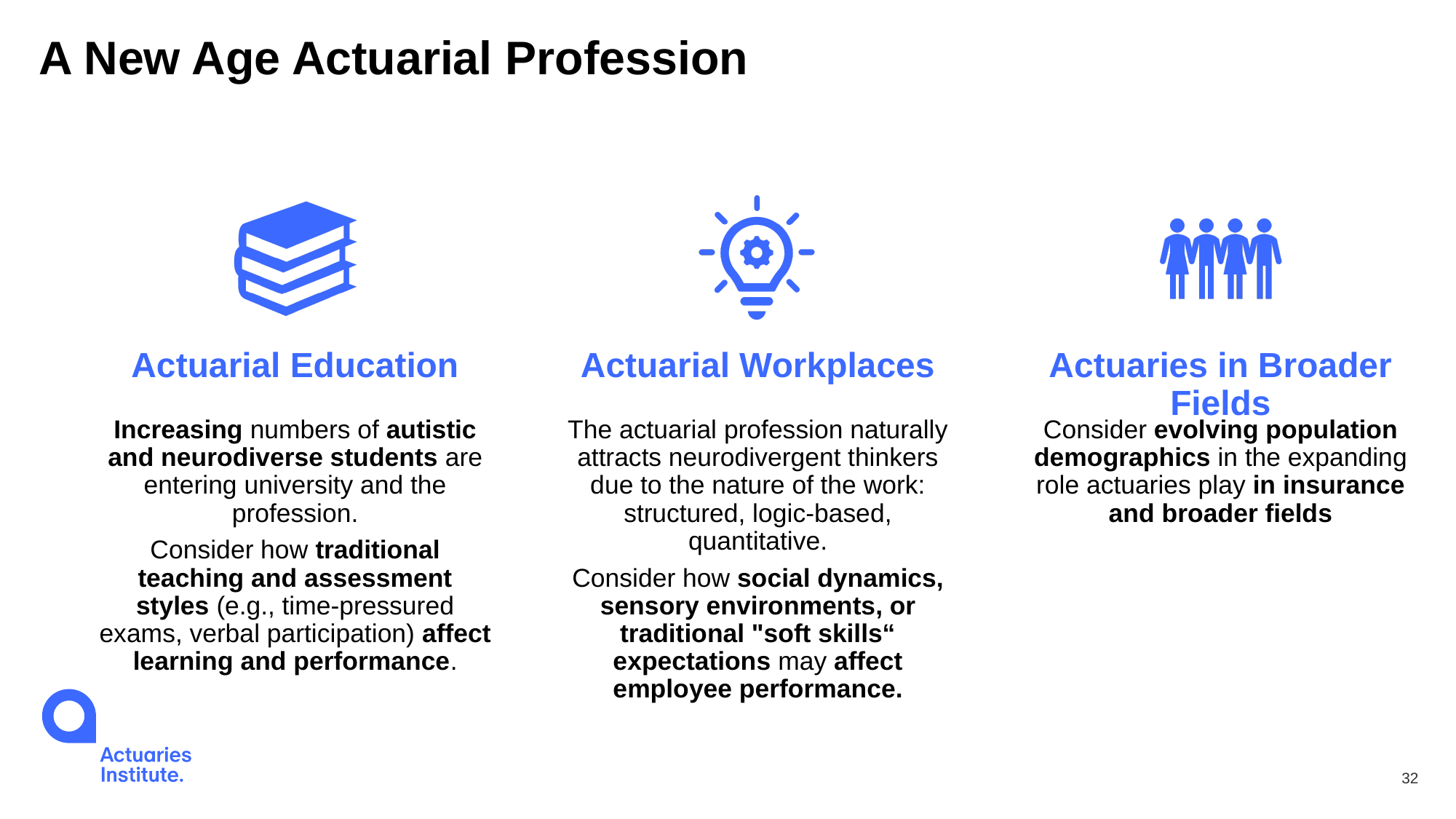

# A New Age Actuarial Profession
Actuarial Education
Increasing numbers of autistic and neurodiverse students are entering university and the profession.
Consider how traditional teaching and assessment styles (e.g., time-pressured exams, verbal participation) affect learning and performance.
Actuarial Workplaces
The actuarial profession naturally attracts neurodivergent thinkers due to the nature of the work: structured, logic-based, quantitative.
Consider how social dynamics, sensory environments, or traditional "soft skills“ expectations may affect employee performance.
Actuaries in Broader Fields
Consider evolving population demographics in the expanding role actuaries play in insurance and broader fields
32